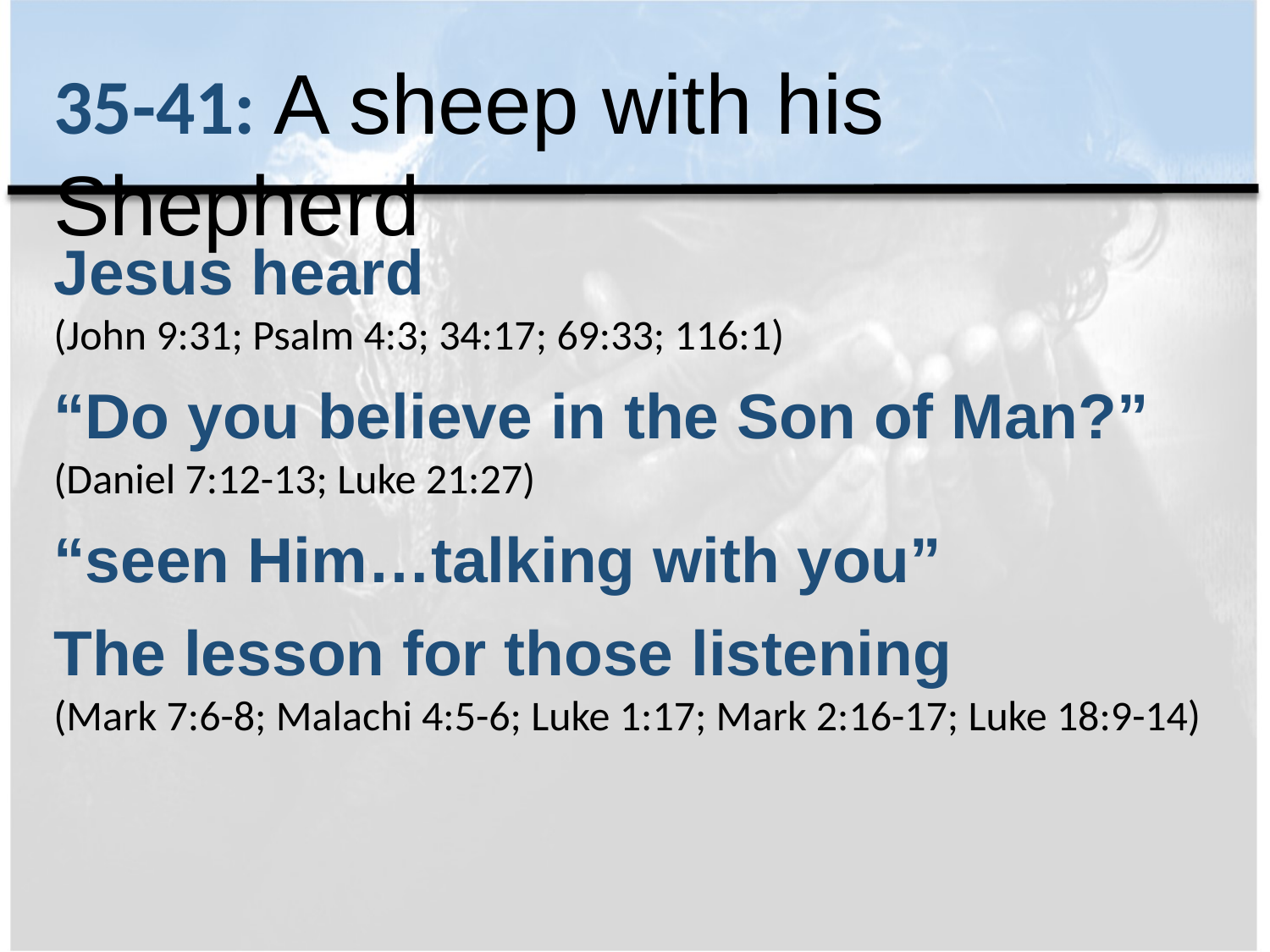

35-41: A sheep with his Shepherd
Jesus heard
(John 9:31; Psalm 4:3; 34:17; 69:33; 116:1)

“Do you believe in the Son of Man?”
(Daniel 7:12-13; Luke 21:27)

“seen Him…talking with you”

The lesson for those listening
(Mark 7:6-8; Malachi 4:5-6; Luke 1:17; Mark 2:16-17; Luke 18:9-14)